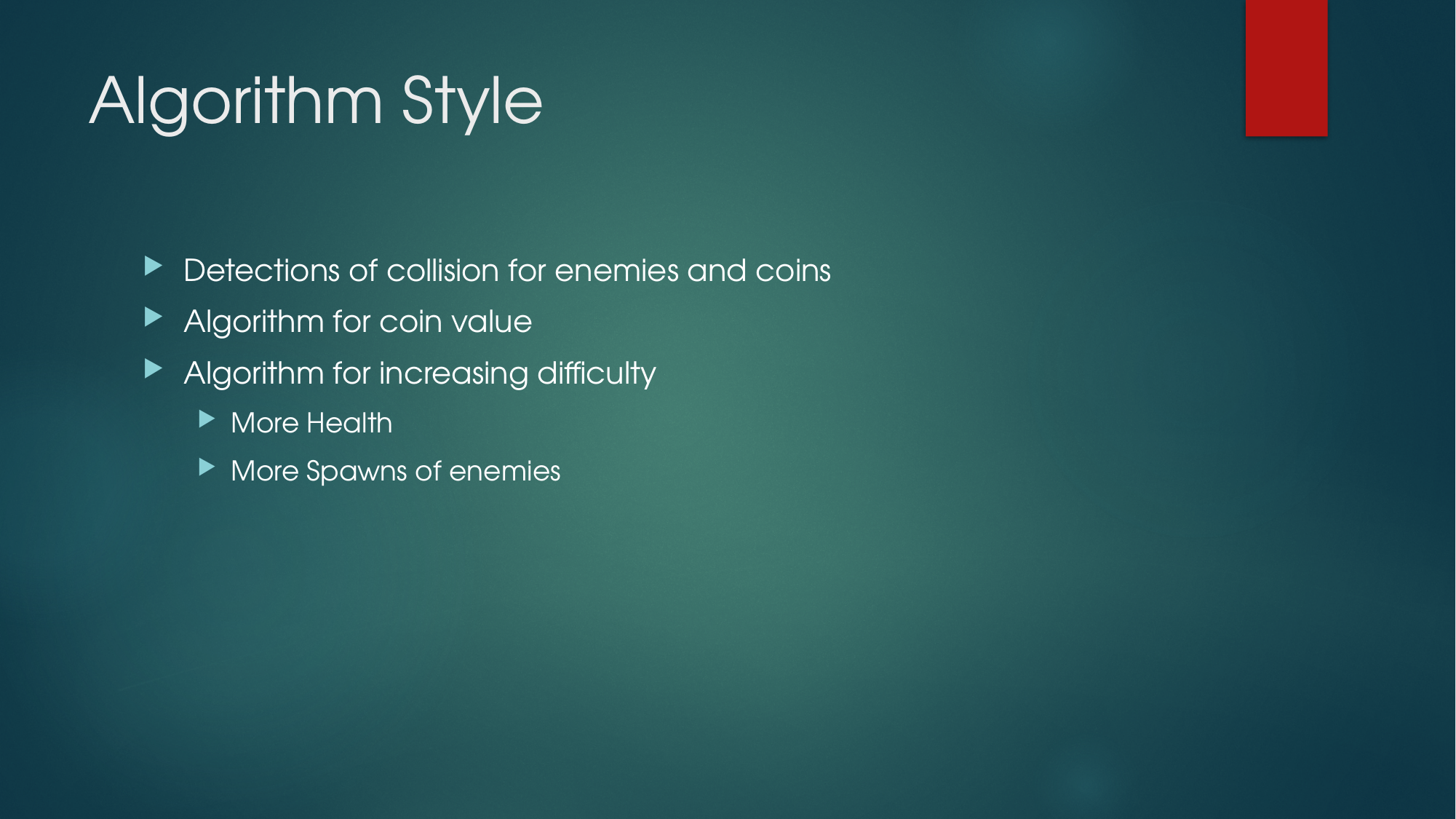

# Algorithm Style
Detections of collision for enemies and coins
Algorithm for coin value
Algorithm for increasing difficulty
More Health
More Spawns of enemies